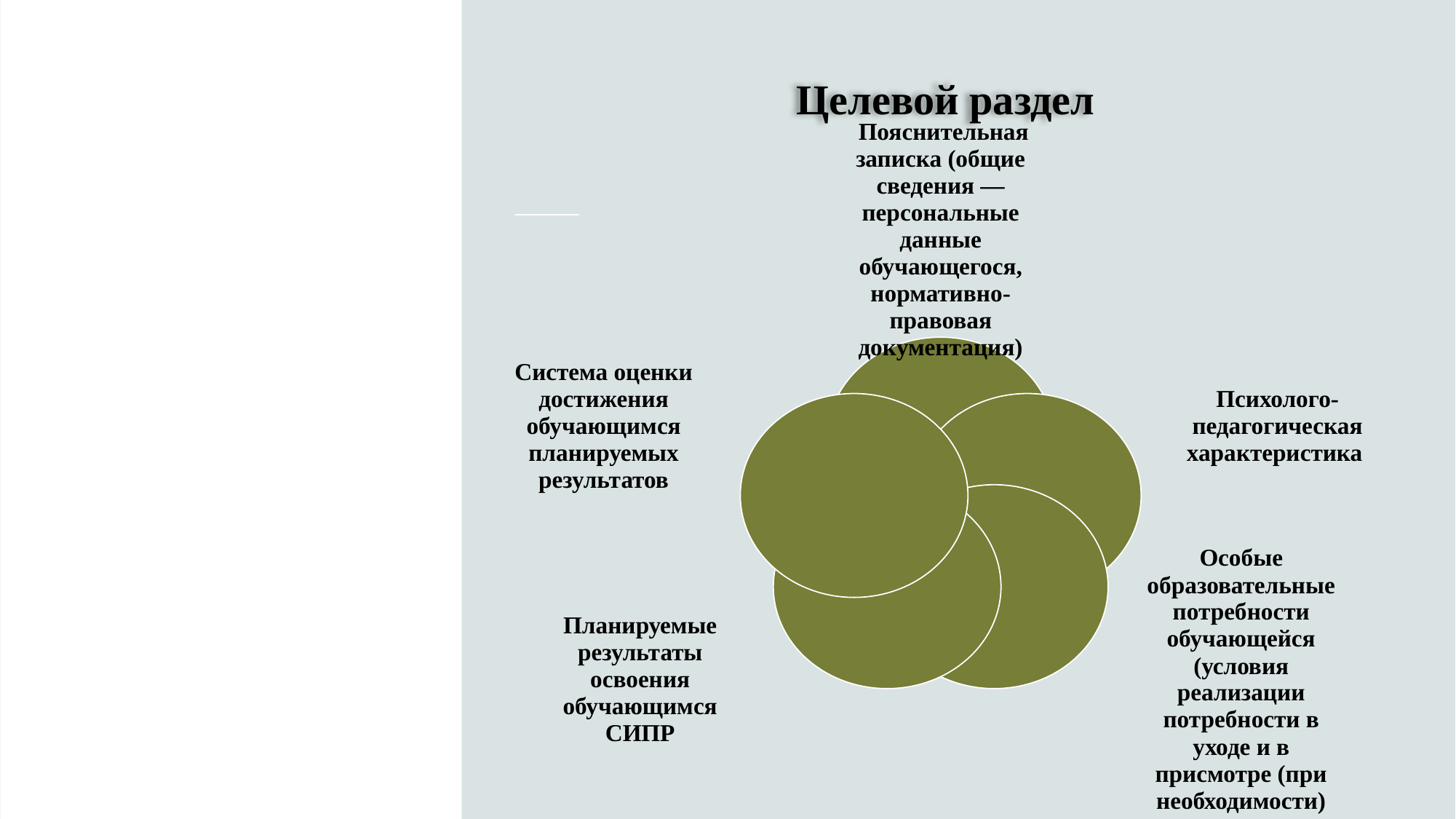

# Целевой раздел
 Пояснительная записка (общие сведения — персональные данные обучающегося, нормативно-правовая документация)
Психолого-педагогическая характеристика
Особые образовательные потребности обучающейся (условия реализации потребности в уходе и в присмотре (при необходимости)
Планируемые результаты освоения обучающимся СИПР
Система оценки достижения обучающимся планируемых результатов